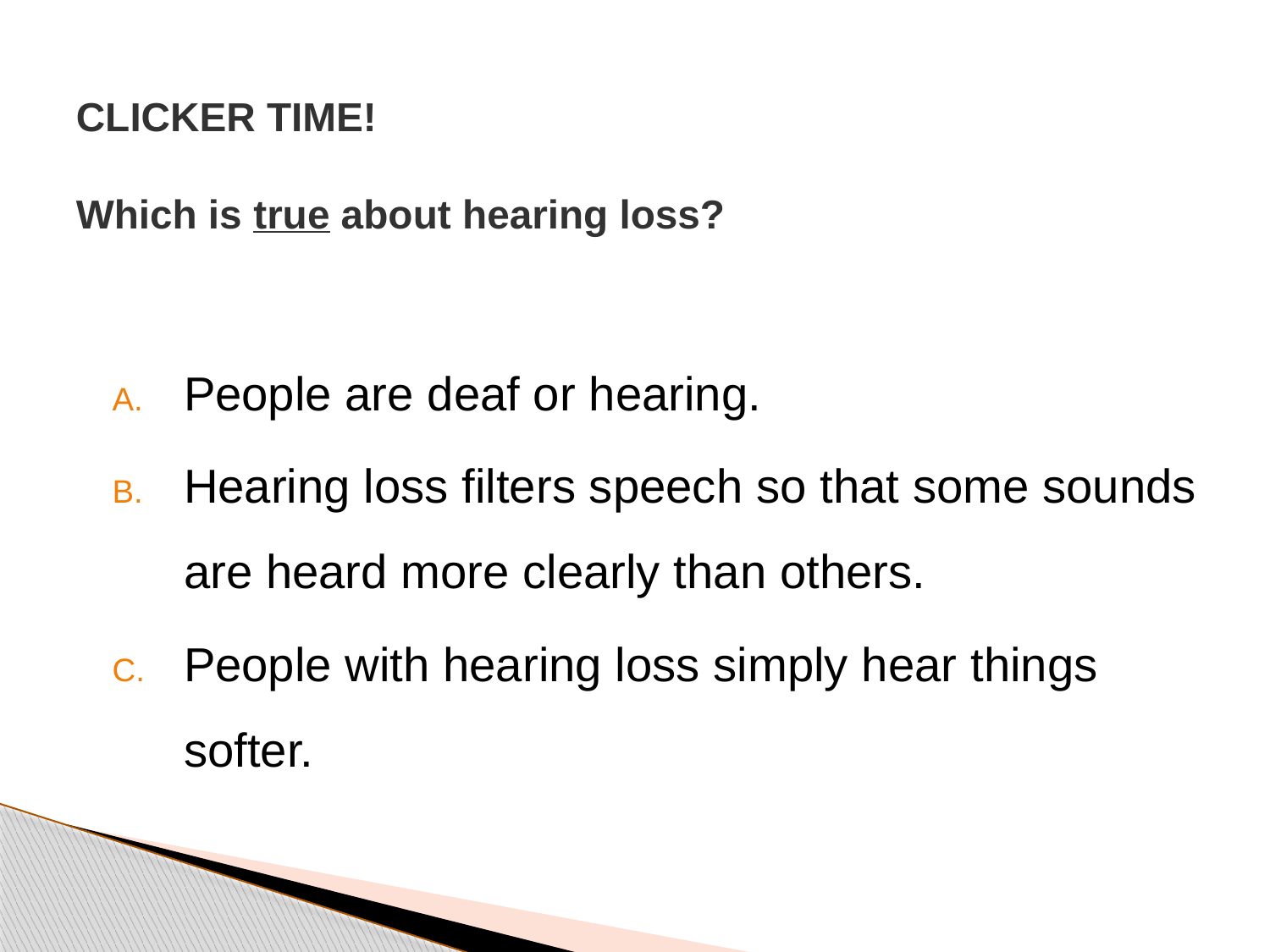

# CLICKER TIME! Which is true about hearing loss?
People are deaf or hearing.
Hearing loss filters speech so that some sounds are heard more clearly than others.
People with hearing loss simply hear things softer.